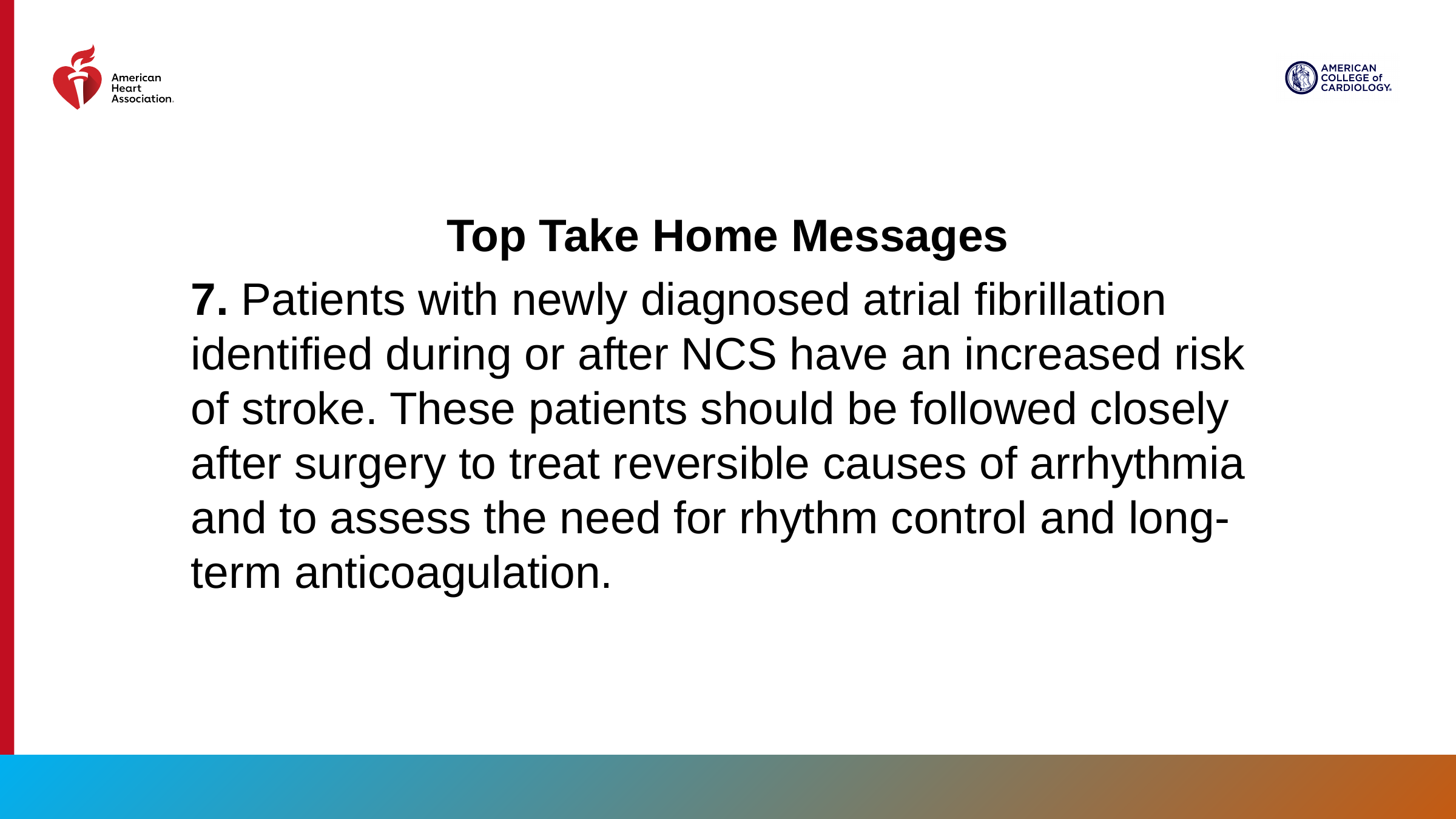

Top Take Home Messages
7. Patients with newly diagnosed atrial fibrillation identified during or after NCS have an increased risk of stroke. These patients should be followed closely after surgery to treat reversible causes of arrhythmia and to assess the need for rhythm control and long-term anticoagulation.
11